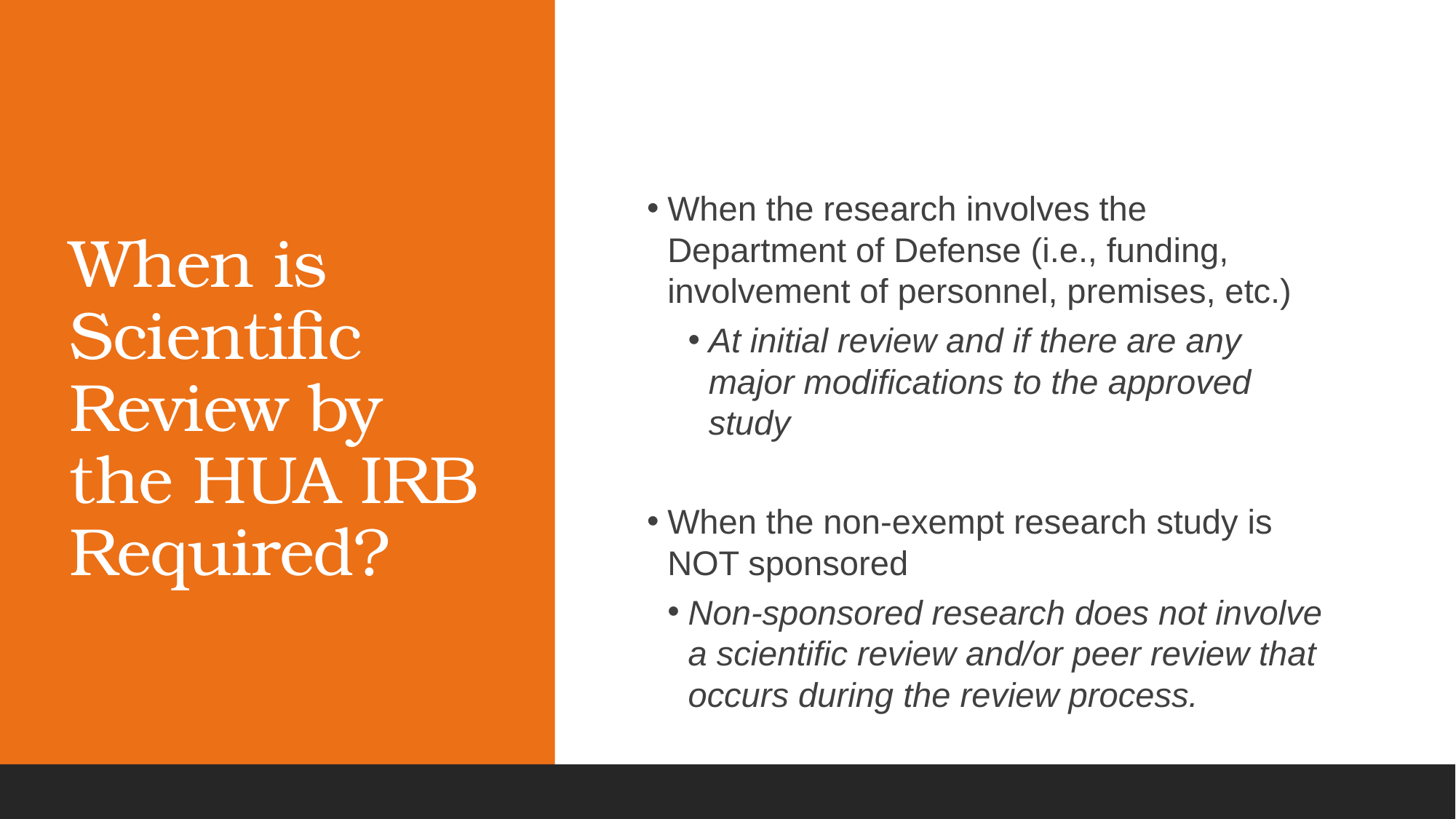

# When is Scientific Review by the HUA IRB Required?

When the research involves the Department of Defense (i.e., funding, involvement of personnel, premises, etc.)
At initial review and if there are any major modifications to the approved study

When the non-exempt research study is NOT sponsored
Non-sponsored research does not involve a scientific review and/or peer review that occurs during the review process.